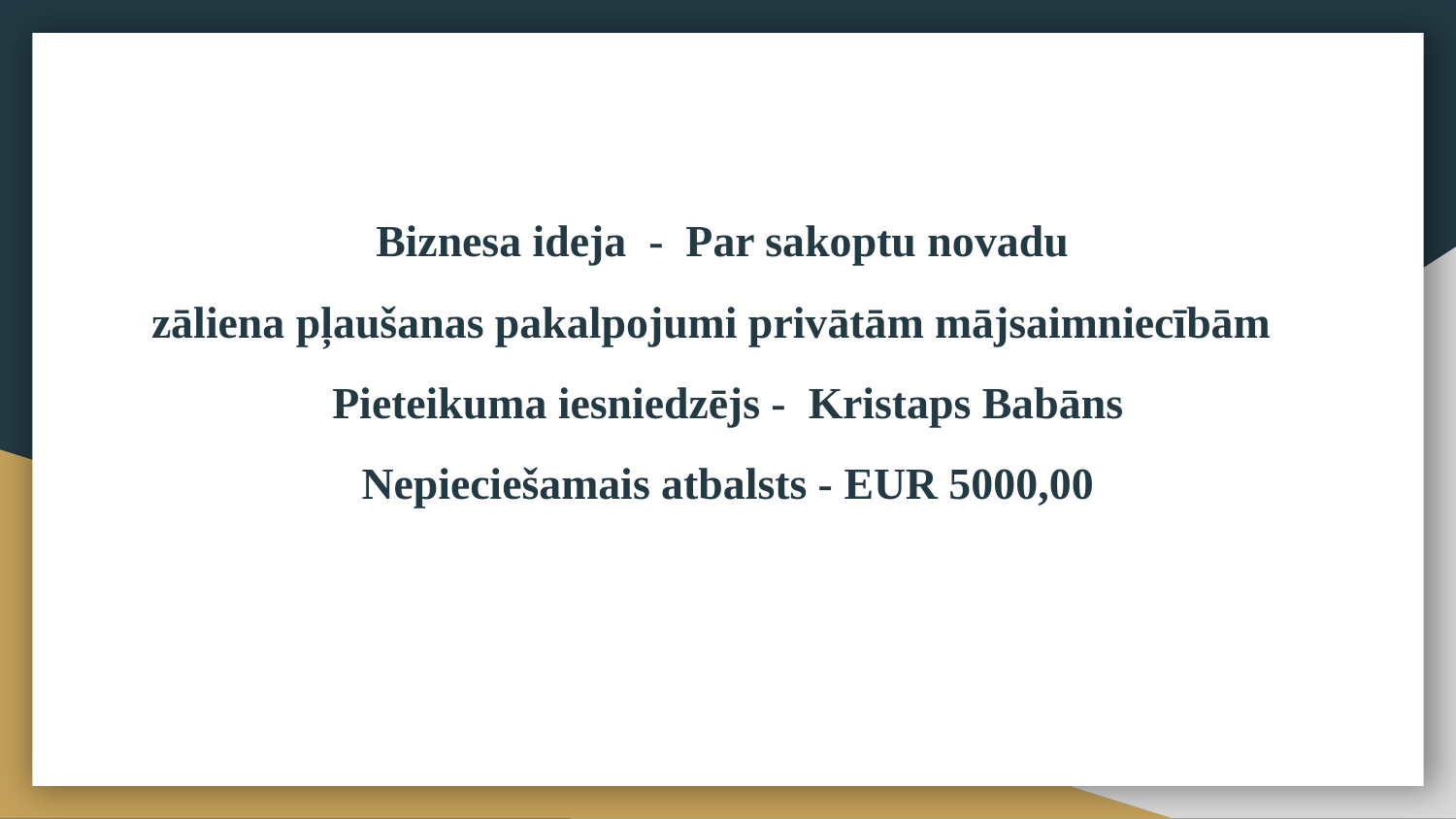

Biznesa ideja  -  Par sakoptu novadu
zāliena pļaušanas pakalpojumi privātām mājsaimniecībām
Pieteikuma iesniedzējs -  Kristaps Babāns
Nepieciešamais atbalsts - EUR 5000,00